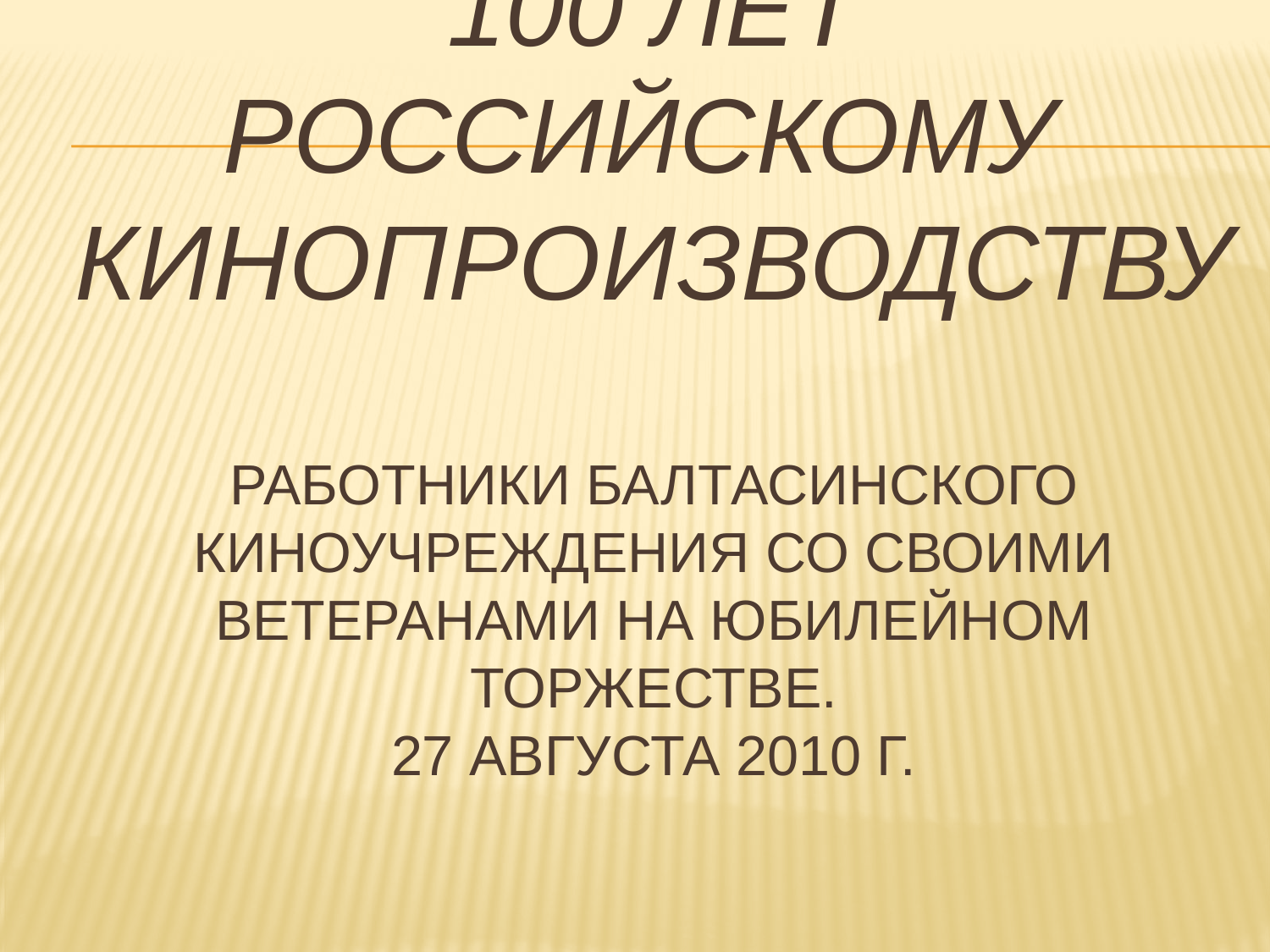

# 100 лет Российскому кинопроизводству Работники Балтасинского Киноучреждения со своими ветеранами на юбилейном торжестве. 27 августа 2010 г.